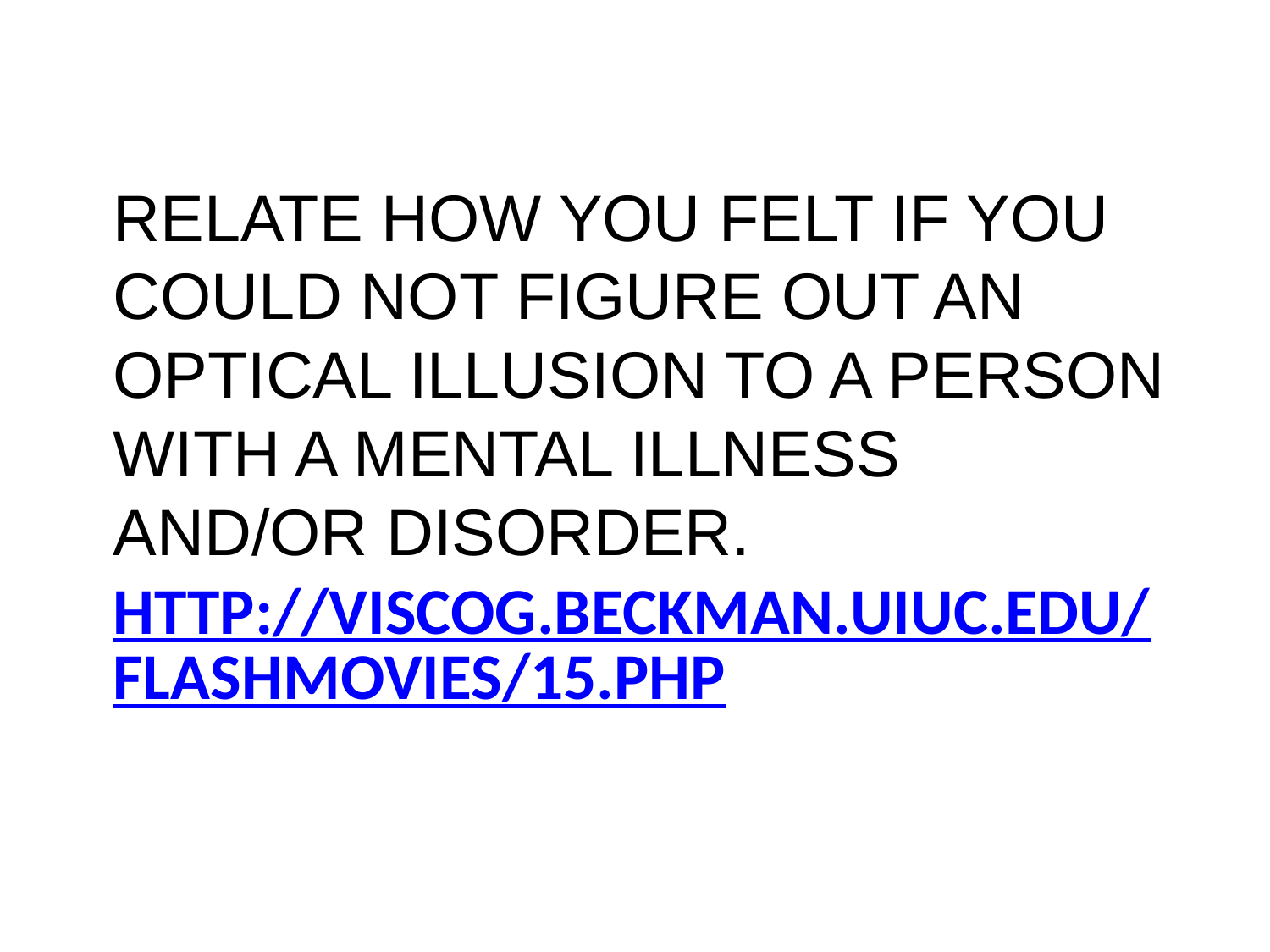

# Relate how you felt if you could not figure out an optical illusion to a person with a mental Illness and/or disorder. http://viscog.beckman.uiuc.edu/flashmovies/15.php